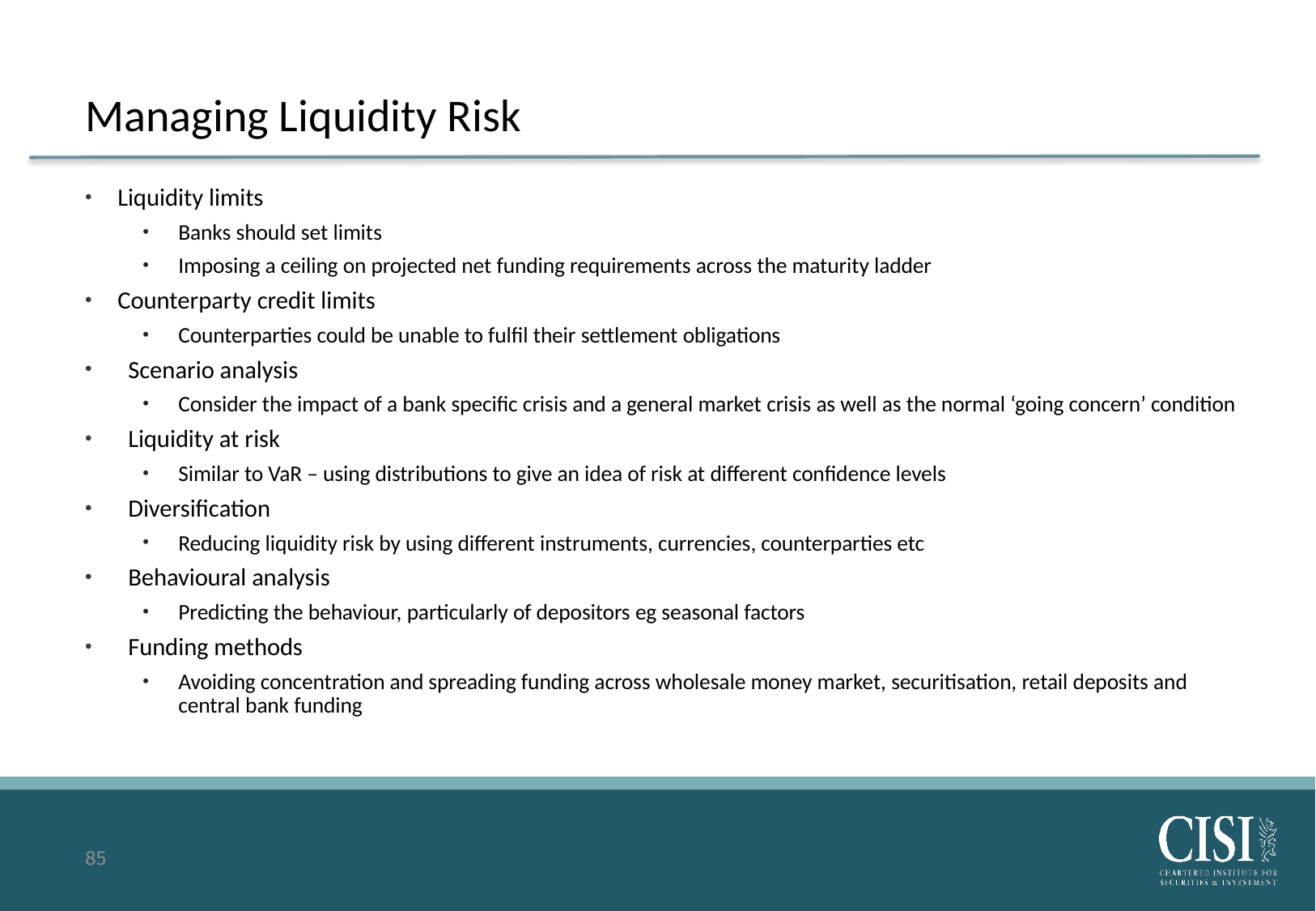

# Managing Liquidity Risk
Liquidity limits
Banks should set limits
Imposing a ceiling on projected net funding requirements across the maturity ladder
Counterparty credit limits
Counterparties could be unable to fulfil their settlement obligations
Scenario analysis
Consider the impact of a bank specific crisis and a general market crisis as well as the normal ‘going concern’ condition
Liquidity at risk
Similar to VaR – using distributions to give an idea of risk at different confidence levels
Diversification
Reducing liquidity risk by using different instruments, currencies, counterparties etc
Behavioural analysis
Predicting the behaviour, particularly of depositors eg seasonal factors
Funding methods
Avoiding concentration and spreading funding across wholesale money market, securitisation, retail deposits and central bank funding
85